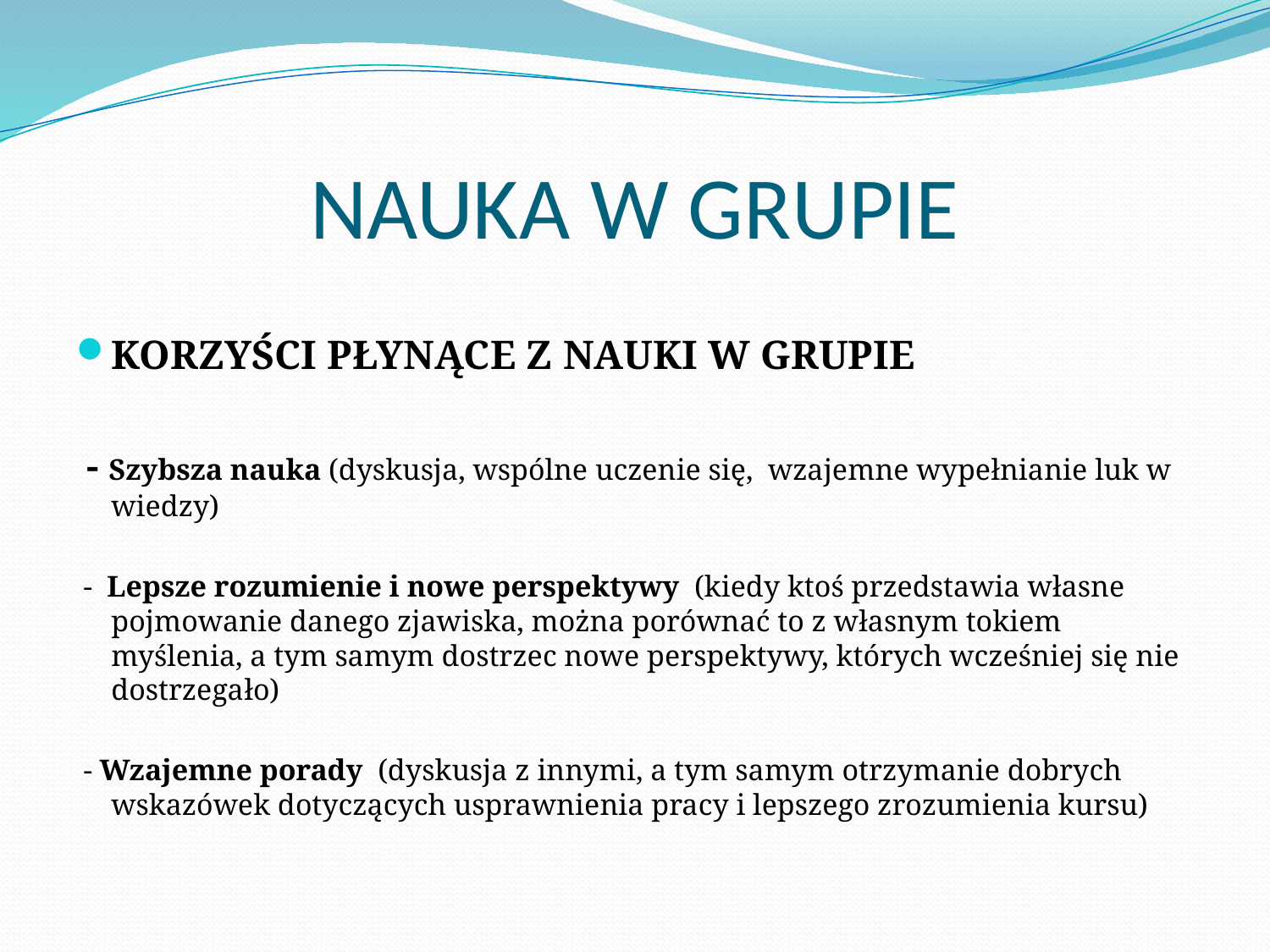

# NAUKA W GRUPIE

KORZYŚCI PŁYNĄCE Z NAUKI W GRUPIE

 - Szybsza nauka (dyskusja, wspólne uczenie się,  wzajemne wypełnianie luk w wiedzy)

 -  Lepsze rozumienie i nowe perspektywy  (kiedy ktoś przedstawia własne pojmowanie danego zjawiska, można porównać to z własnym tokiem myślenia, a tym samym dostrzec nowe perspektywy, których wcześniej się nie dostrzegało)

 - Wzajemne porady  (dyskusja z innymi, a tym samym otrzymanie dobrych wskazówek dotyczących usprawnienia pracy i lepszego zrozumienia kursu)